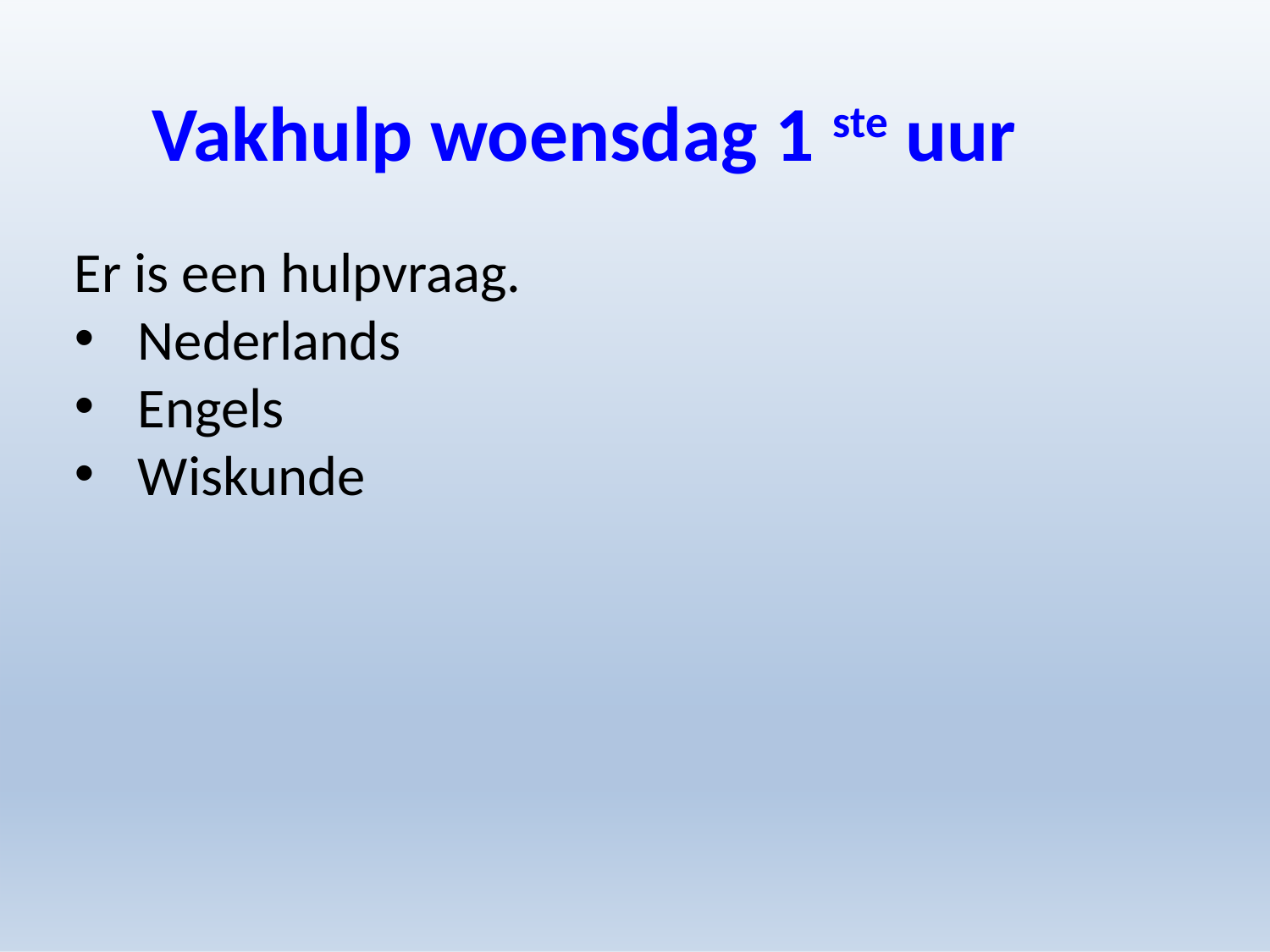

# Vakhulp woensdag 1 ste uur
Er is een hulpvraag.
Nederlands
Engels
Wiskunde